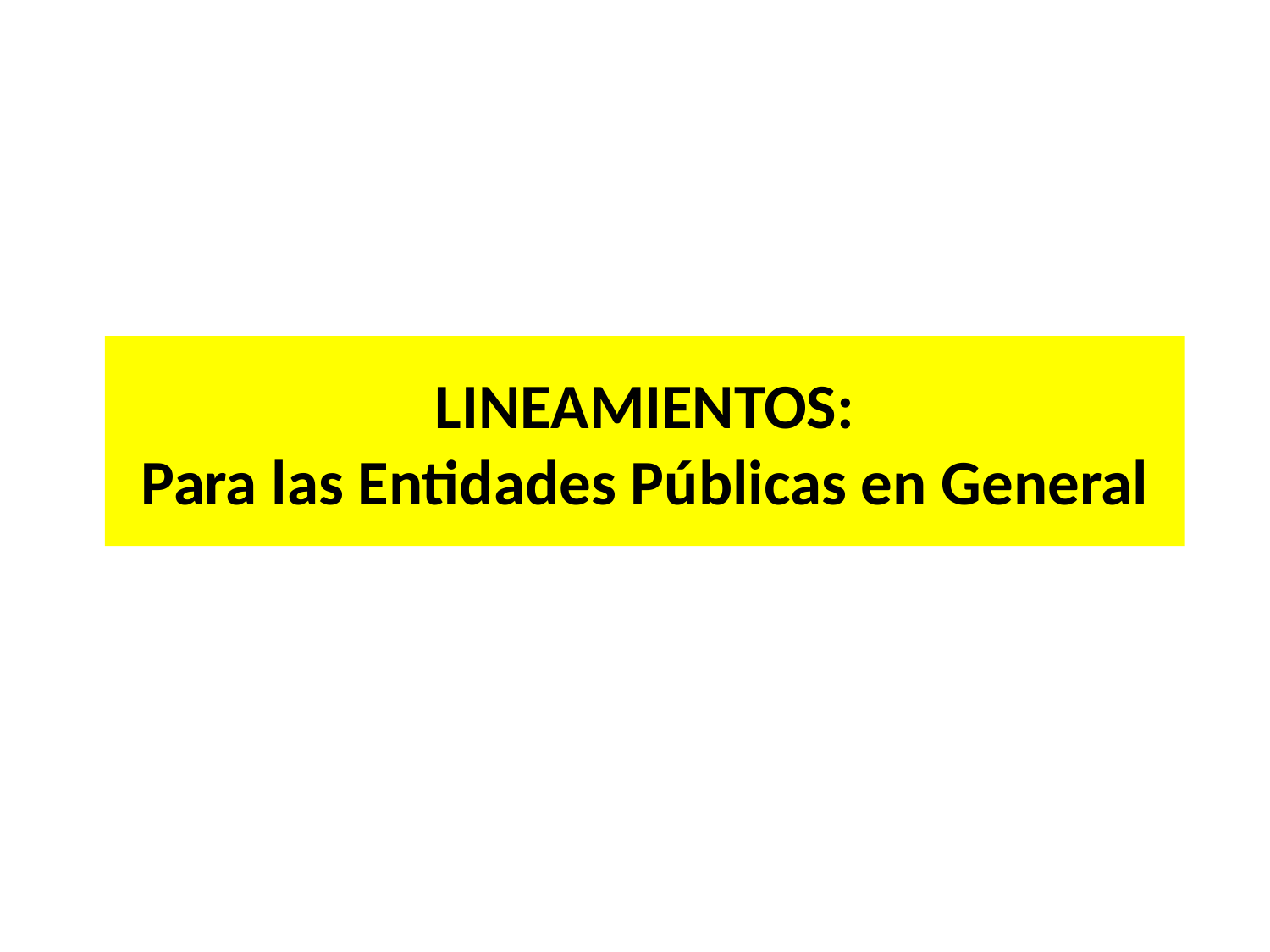

# LINEAMIENTOS: Para las Entidades Públicas en General